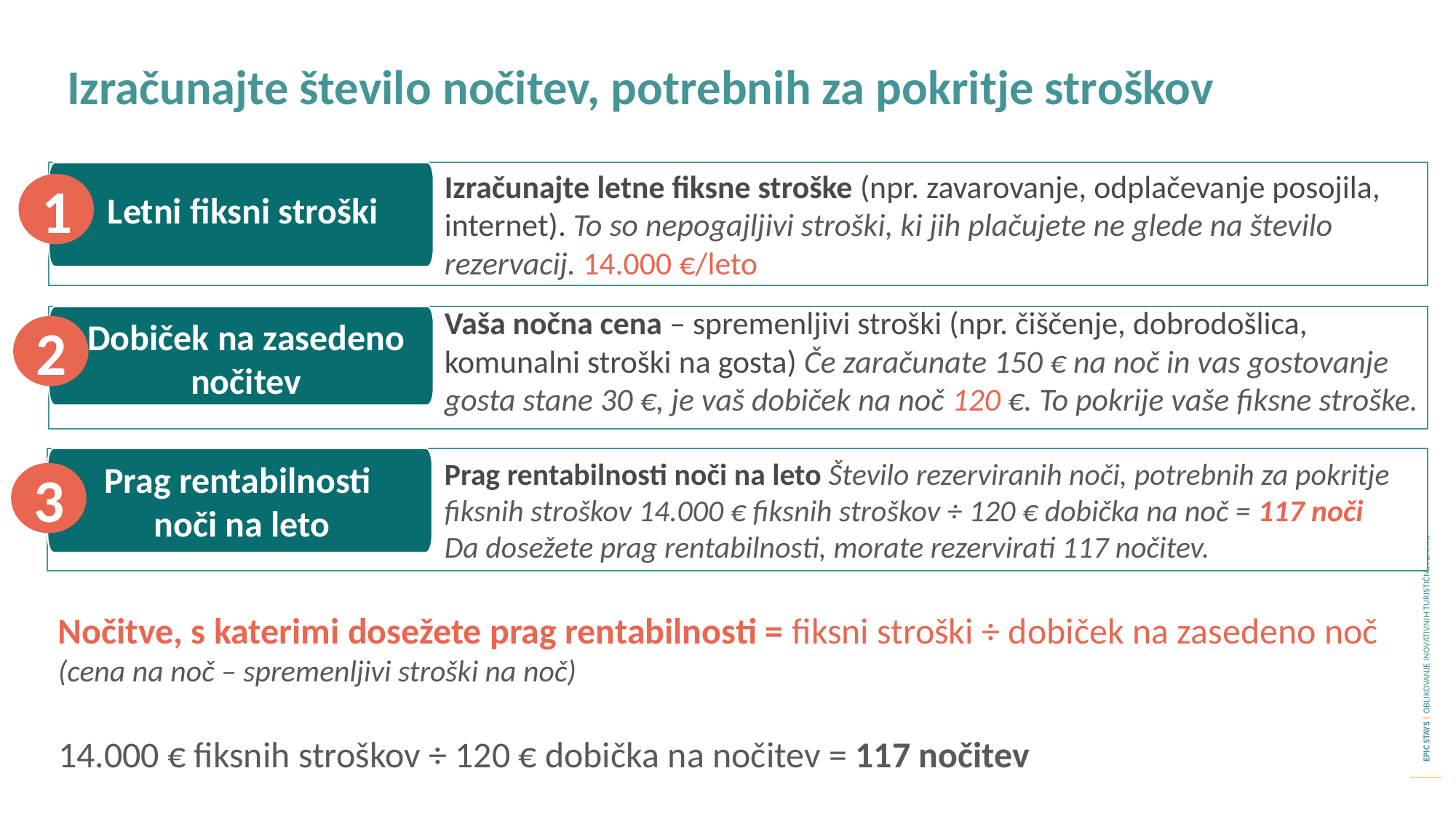

Izračunajte število nočitev, potrebnih za pokritje stroškov
Izračunajte letne fiksne stroške (npr. zavarovanje, odplačevanje posojila, internet). To so nepogajljivi stroški, ki jih plačujete ne glede na število rezervacij. 14.000 €/leto

1

Letni fiksni stroški
Vaša nočna cena – spremenljivi stroški (npr. čiščenje, dobrodošlica, komunalni stroški na gosta) Če zaračunate 150 € na noč in vas gostovanje gosta stane 30 €, je vaš dobiček na noč 120 €. To pokrije vaše fiksne stroške.

Dobiček na zasedeno nočitev
2

Prag rentabilnosti noči na leto Število rezerviranih noči, potrebnih za pokritje fiksnih stroškov 14.000 € fiksnih stroškov ÷ 120 € dobička na noč = 117 noči
Da dosežete prag rentabilnosti, morate rezervirati 117 nočitev.
Prag rentabilnosti
noči na leto
3

Nočitve, s katerimi dosežete prag rentabilnosti = fiksni stroški ÷ dobiček na zasedeno noč (cena na noč – spremenljivi stroški na noč)
14.000 € fiksnih stroškov ÷ 120 € dobička na nočitev = 117 nočitev